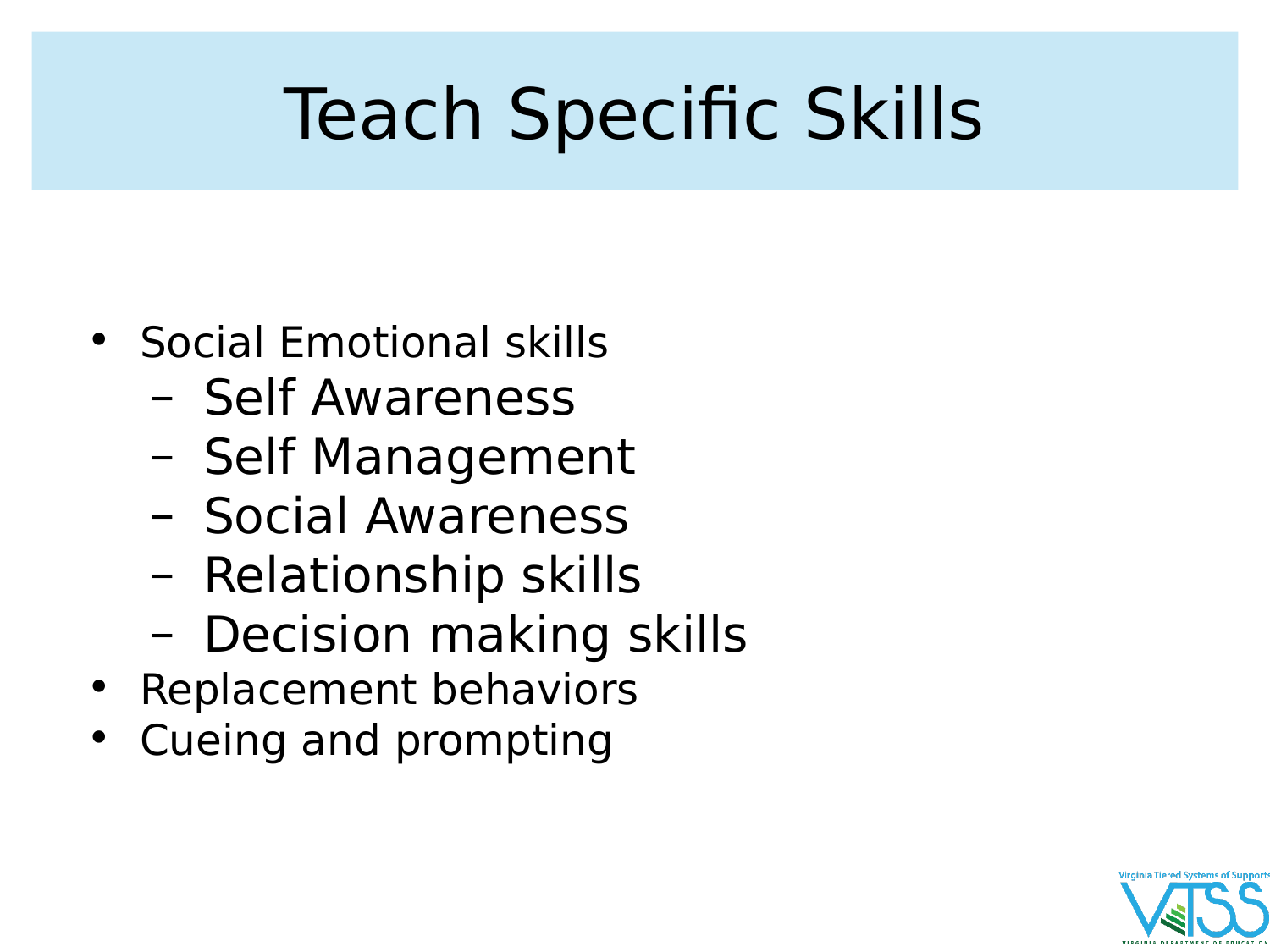

# Teach Specific Skills
Social Emotional skills
Self Awareness
Self Management
Social Awareness
Relationship skills
Decision making skills
Replacement behaviors
Cueing and prompting
workbook